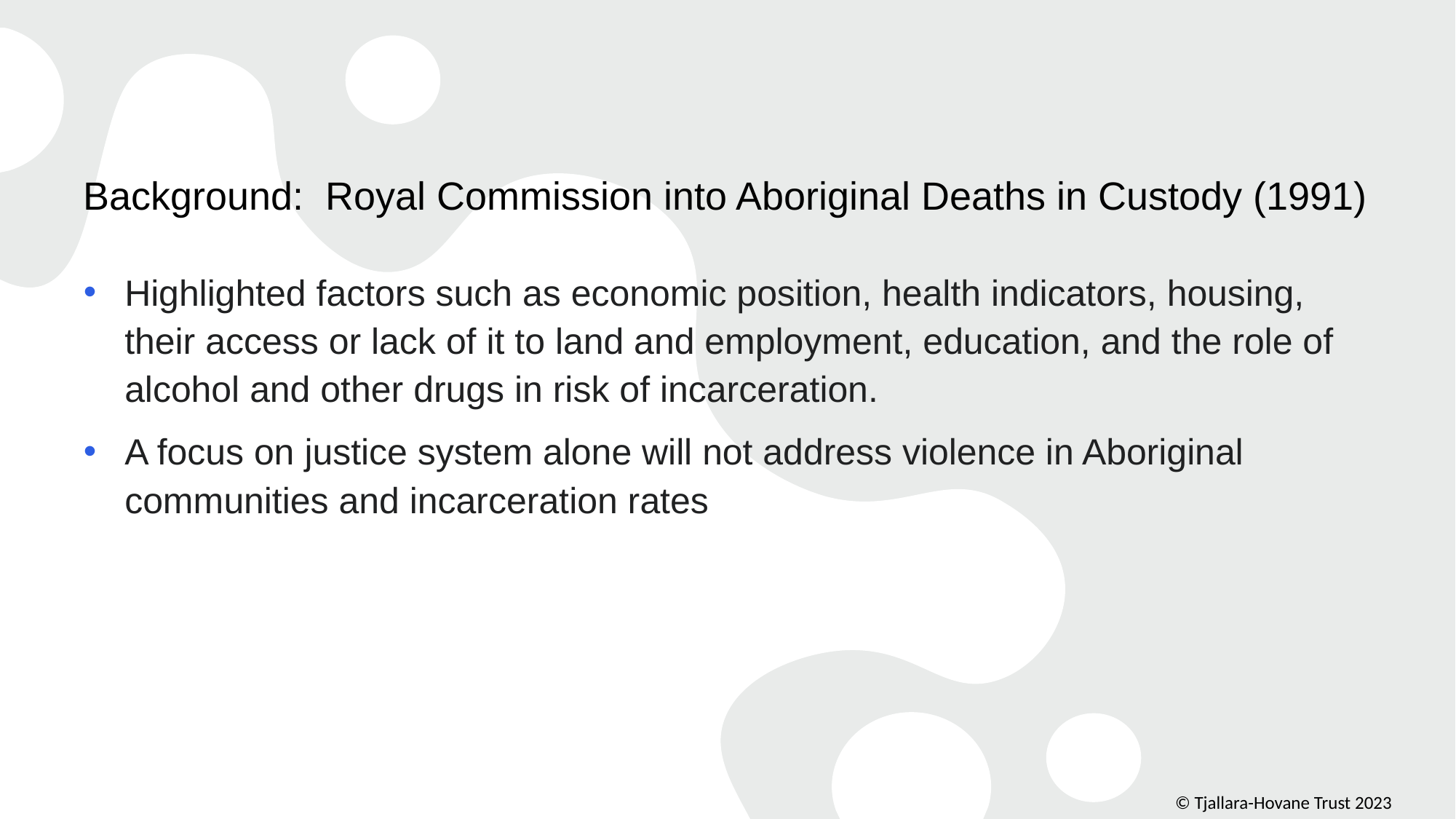

# Background:  Royal Commission into Aboriginal Deaths in Custody (1991)
Highlighted factors such as economic position, health indicators, housing, their access or lack of it to land and employment, education, and the role of alcohol and other drugs in risk of incarceration.
A focus on justice system alone will not address violence in Aboriginal communities and incarceration rates
© Tjallara-Hovane Trust 2023